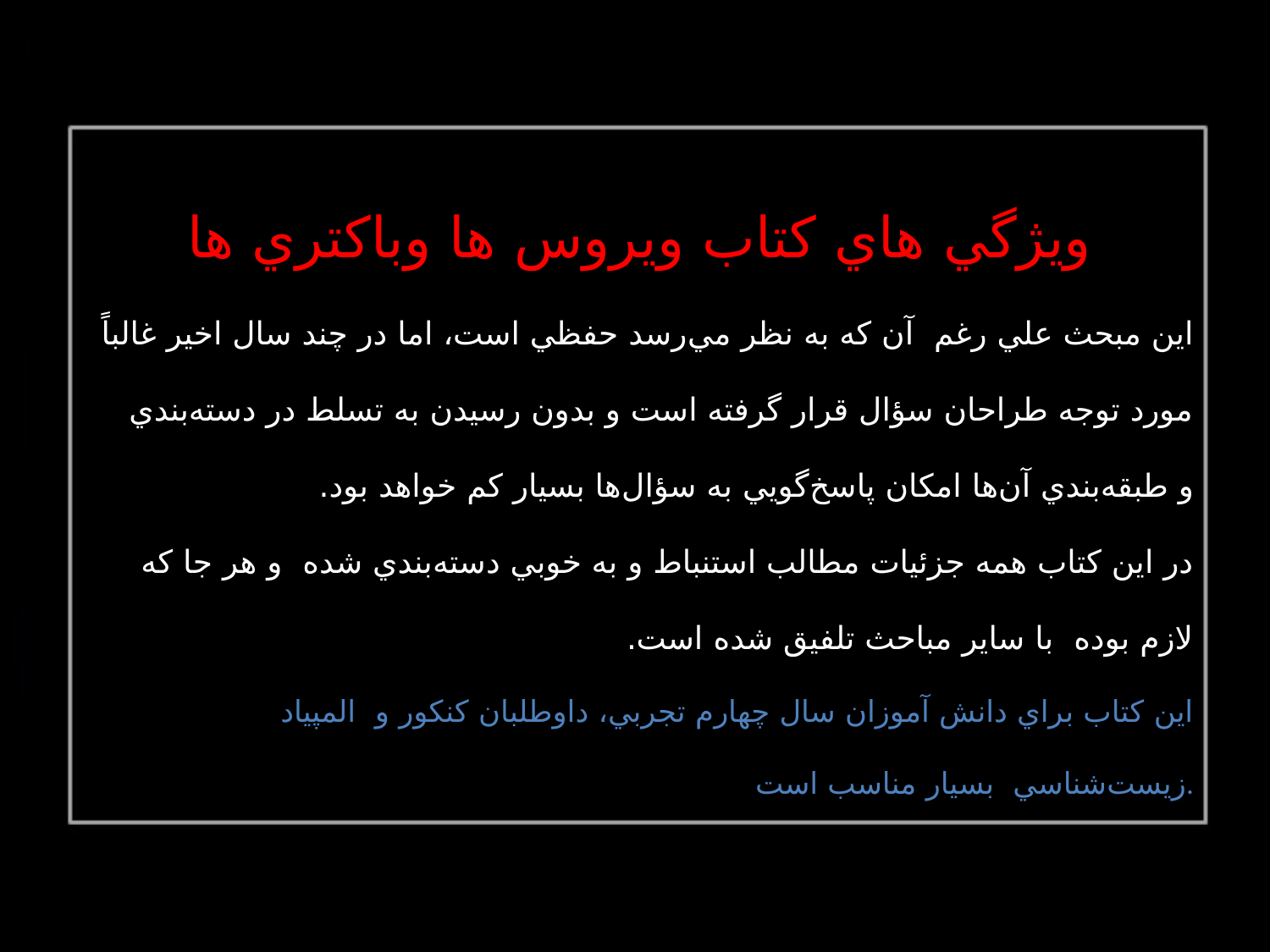

ويژگي هاي كتاب ويروس ها وباكتري ها
اين مبحث علي رغم  آن كه به نظر مي‌رسد حفظي است، اما در چند سال اخير غالباً مورد توجه طراحان سؤال قرار گرفته است و بدون رسيدن به تسلط در دسته‌بندي و طبقه‌بندي آن‌ها امكان پاسخ‌گويي به سؤال‌ها بسيار كم خواهد بود.
در اين كتاب همه جزئيات مطالب استنباط و به خوبي دسته‌بندي شده  و هر جا كه لازم بوده  با ساير مباحث تلفيق شده است.
اين كتاب براي دانش آموزان سال چهارم تجربي، داوطلبان كنكور و  المپياد زيست‌شناسي  بسيار مناسب است.